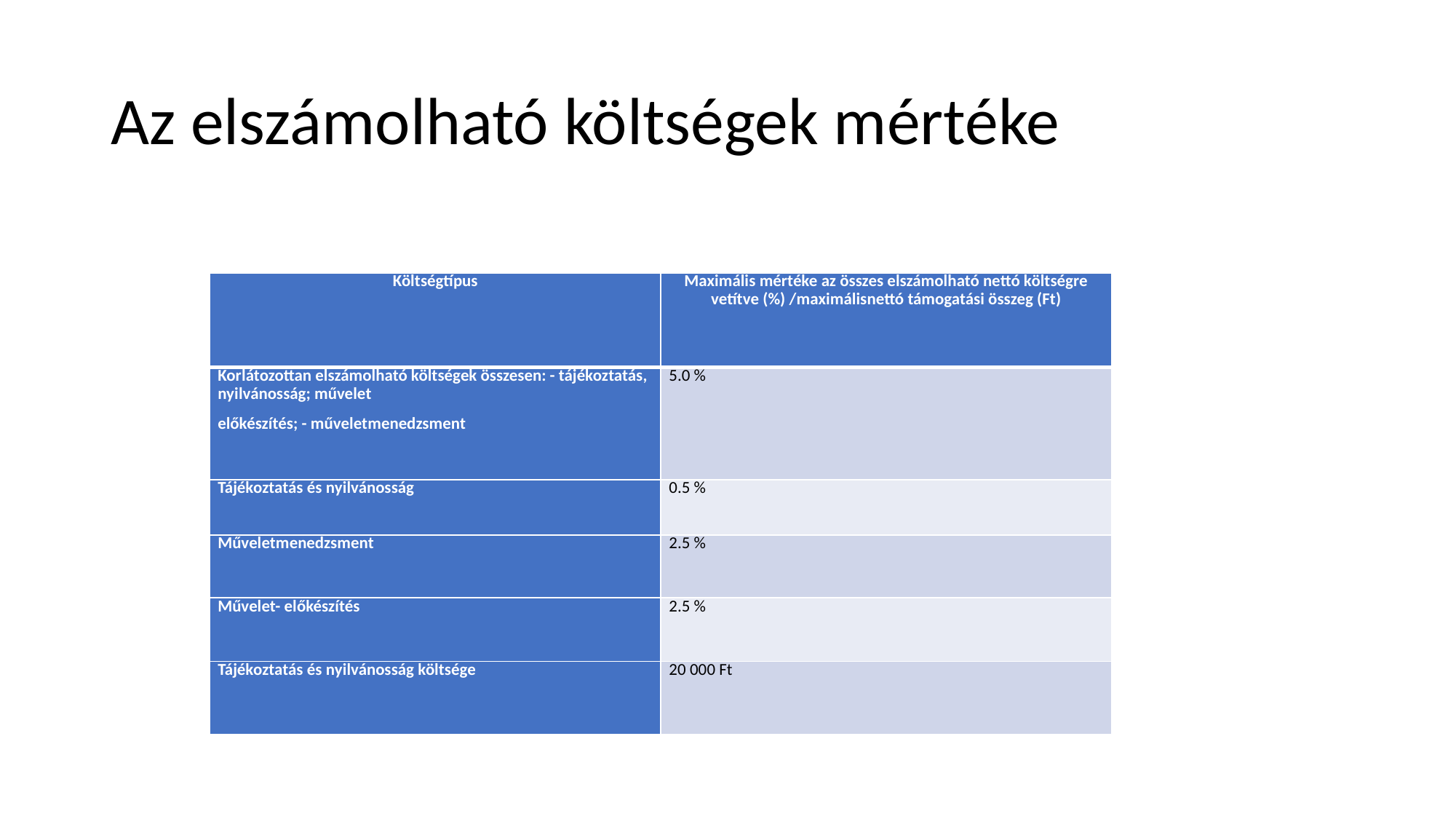

# Az elszámolható költségek mértéke
| Költségtípus | Maximális mértéke az összes elszámolható nettó költségre vetítve (%) /maximálisnettó támogatási összeg (Ft) |
| --- | --- |
| Korlátozottan elszámolható költségek összesen: - tájékoztatás, nyilvánosság; művelet előkészítés; - műveletmenedzsment | 5.0 % |
| Tájékoztatás és nyilvánosság | 0.5 % |
| Műveletmenedzsment | 2.5 % |
| Művelet- előkészítés | 2.5 % |
| Tájékoztatás és nyilvánosság költsége | 20 000 Ft |